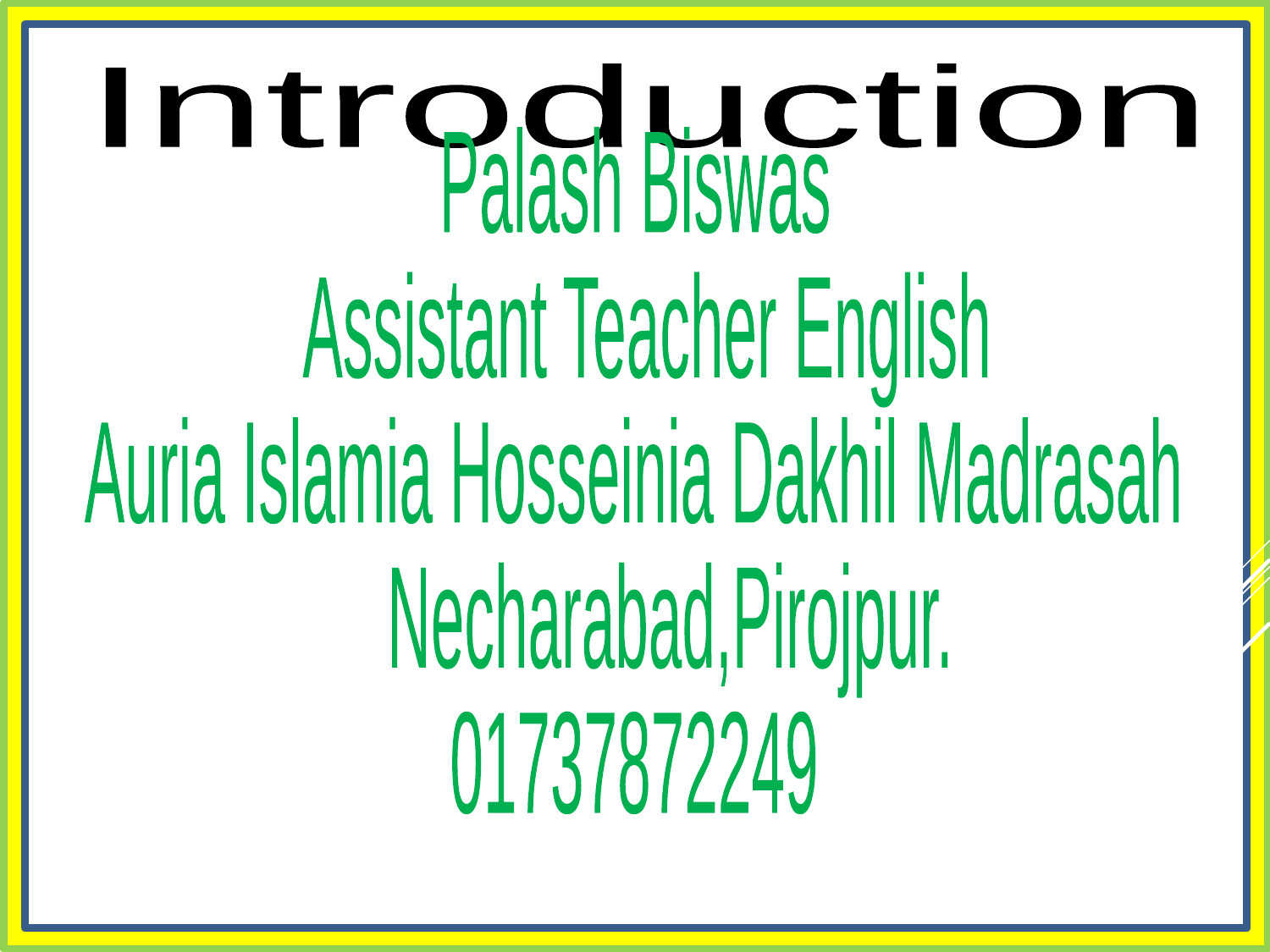

Introduction
Palash Biswas
 Assistant Teacher English
Auria Islamia Hosseinia Dakhil Madrasah
  Necharabad,Pirojpur.
01737872249